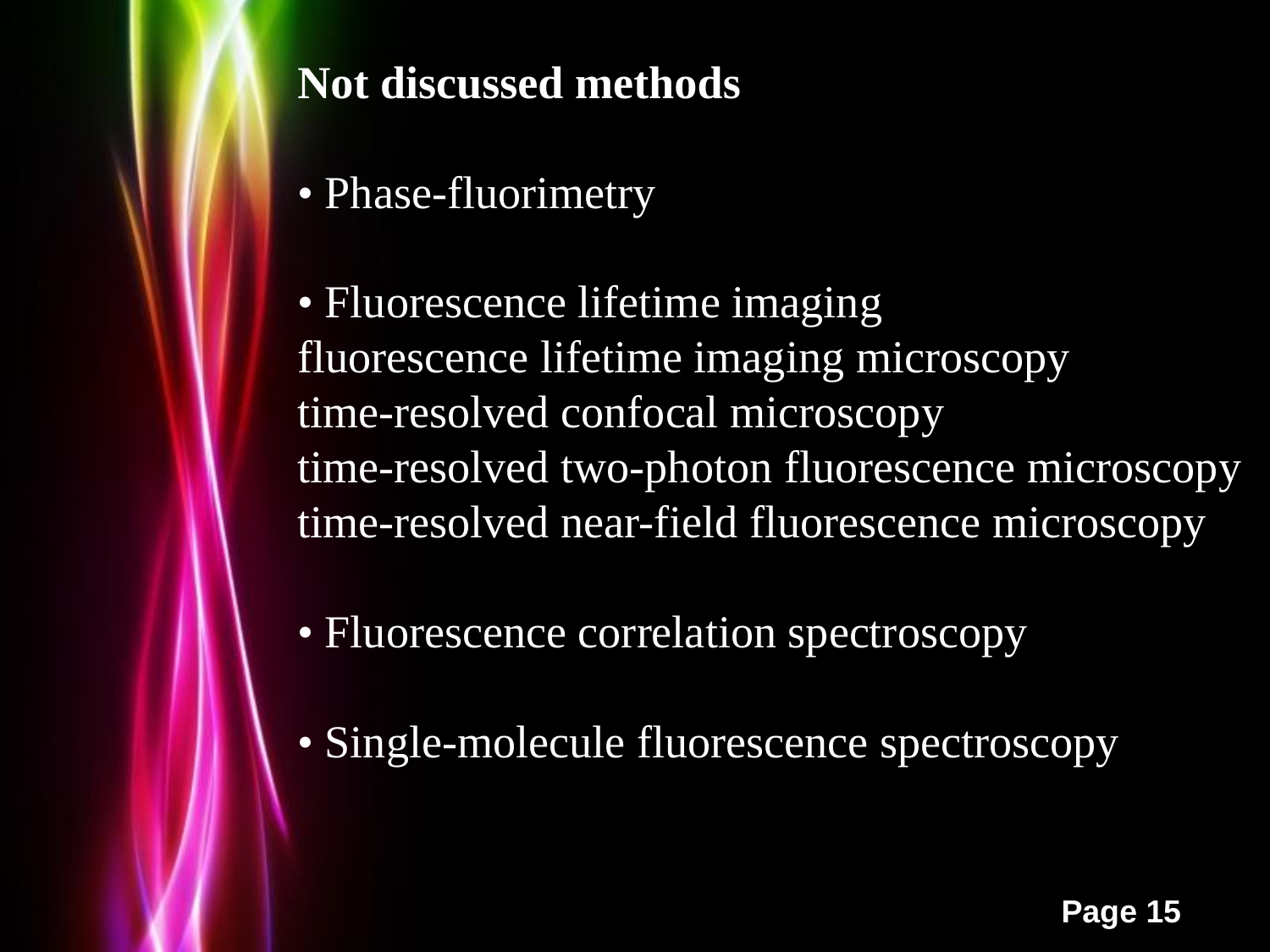

Not discussed methods

• Phase-fluorimetry

• Fluorescence lifetime imaging
fluorescence lifetime imaging microscopy
time-resolved confocal microscopy
time-resolved two-photon fluorescence microscopy
time-resolved near-field fluorescence microscopy

• Fluorescence correlation spectroscopy

• Single-molecule fluorescence spectroscopy